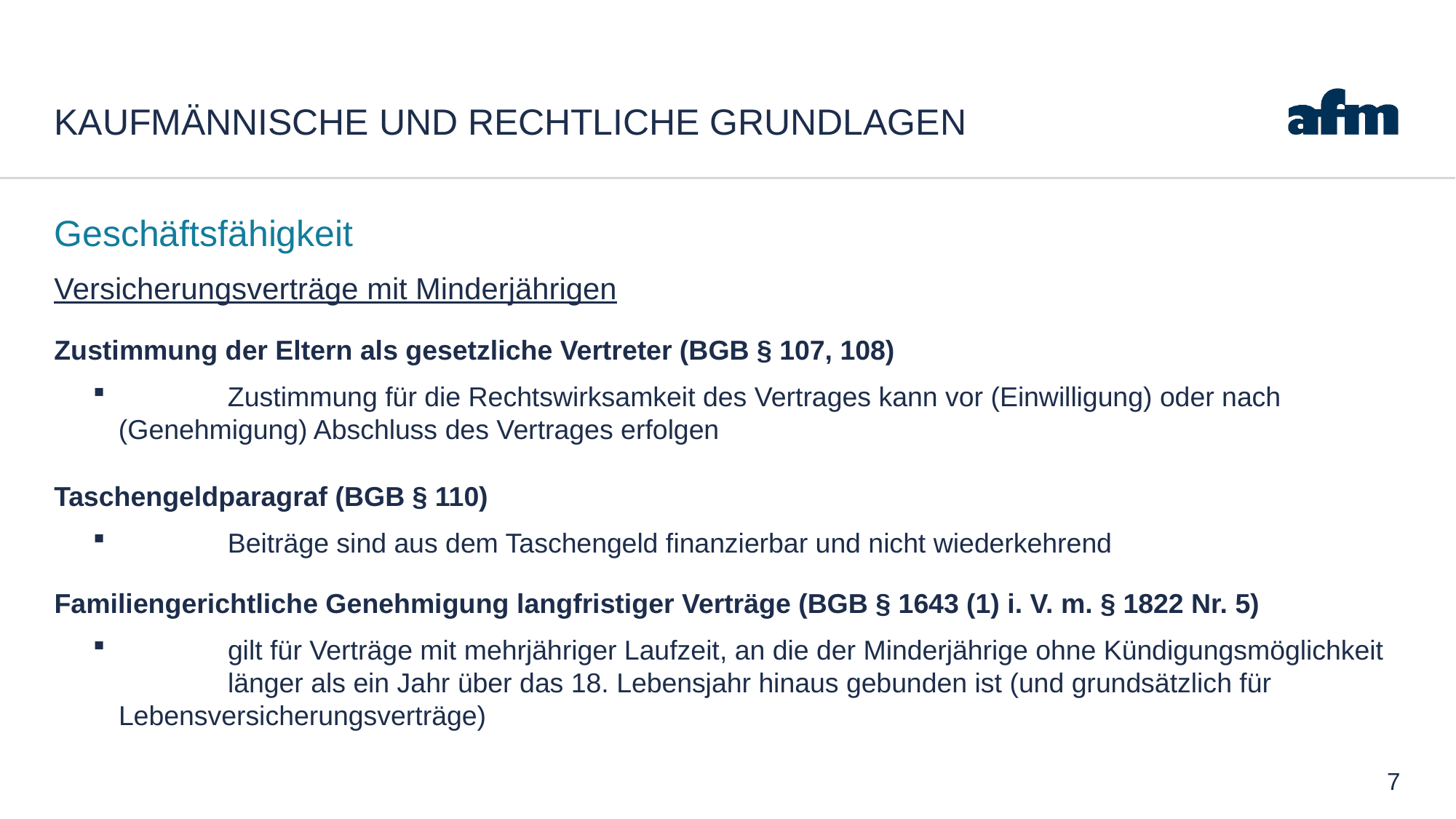

# Kaufmännische und rechtliche Grundlagen
Geschäftsfähigkeit

Versicherungsverträge mit Minderjährigen
Zustimmung der Eltern als gesetzliche Vertreter (BGB § 107, 108)
 	Zustimmung für die Rechtswirksamkeit des Vertrages kann vor (Einwilligung) oder nach 	(Genehmigung) Abschluss des Vertrages erfolgen
Taschengeldparagraf (BGB § 110)
 	Beiträge sind aus dem Taschengeld finanzierbar und nicht wiederkehrend
Familiengerichtliche Genehmigung langfristiger Verträge (BGB § 1643 (1) i. V. m. § 1822 Nr. 5)
 	gilt für Verträge mit mehrjähriger Laufzeit, an die der Minderjährige ohne Kündigungsmöglichkeit 	länger als ein Jahr über das 18. Lebensjahr hinaus gebunden ist (und grundsätzlich für 	Lebensversicherungsverträge)
7